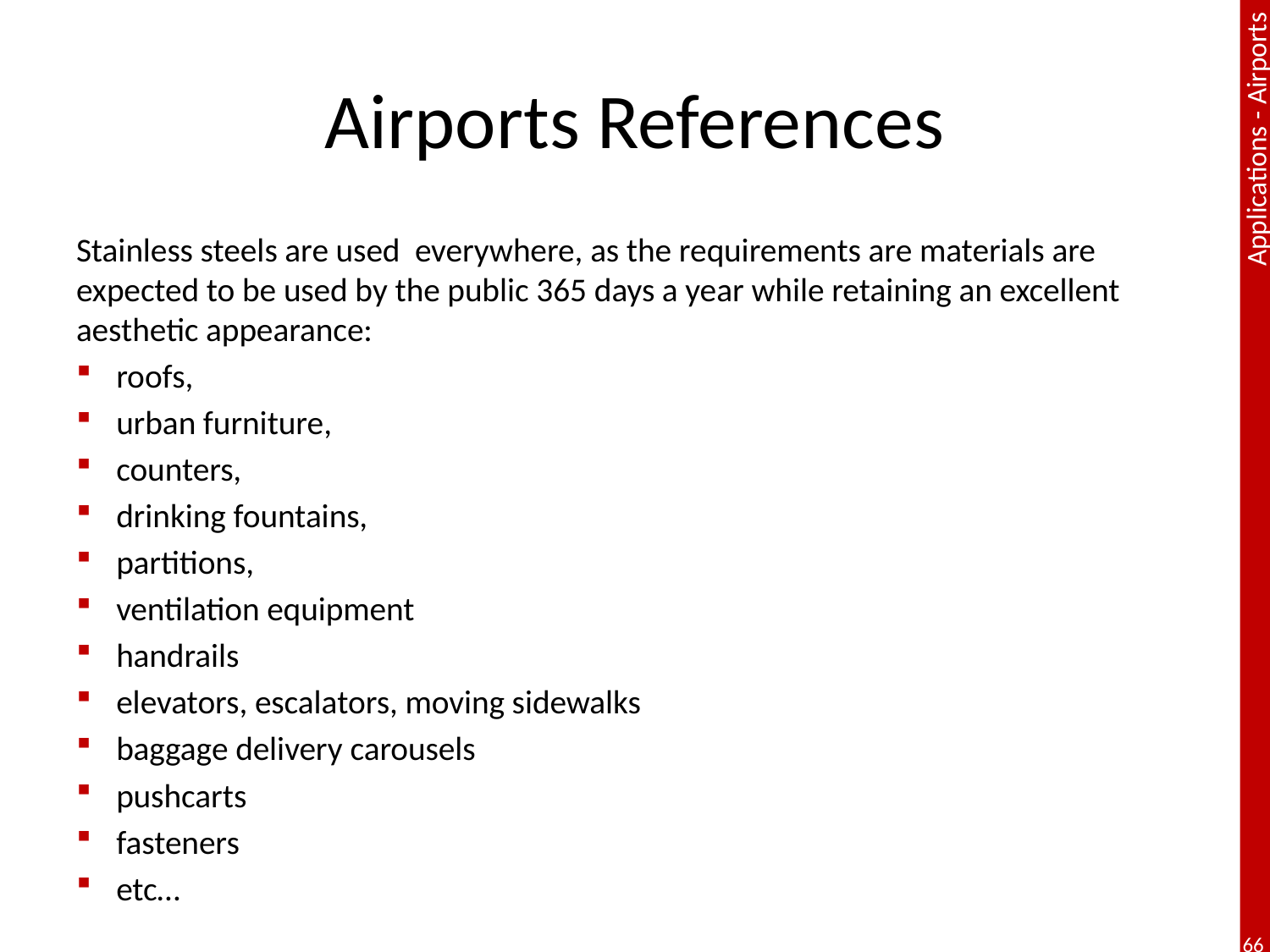

# Airports References
Stainless steels are used  everywhere, as the requirements are materials are expected to be used by the public 365 days a year while retaining an excellent aesthetic appearance:
roofs,
urban furniture,
counters,
drinking fountains,
partitions,
ventilation equipment
handrails
elevators, escalators, moving sidewalks
baggage delivery carousels
pushcarts
fasteners
etc…
66